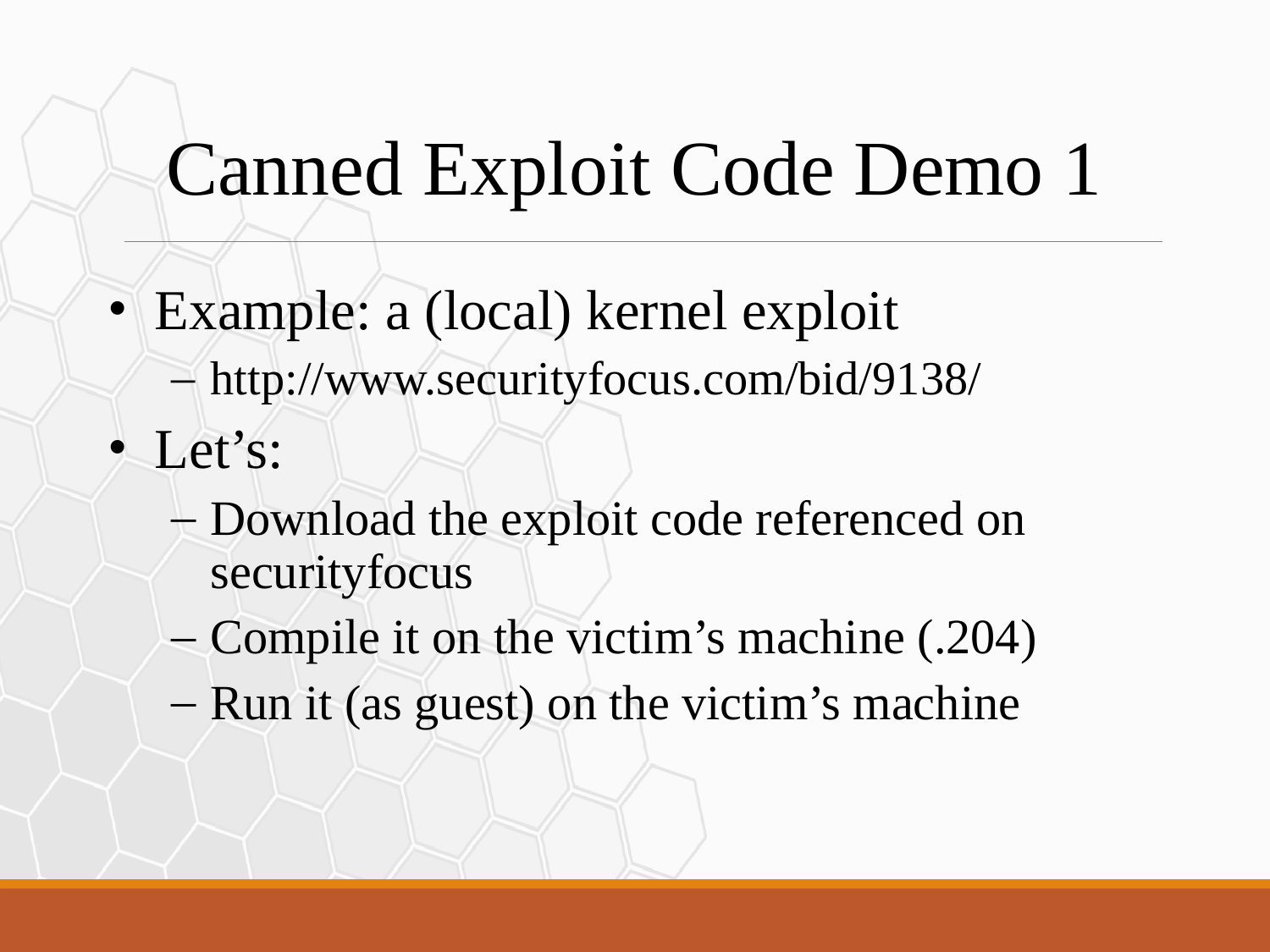

Canned Exploit Code Demo 1
Example: a (local) kernel exploit
http://www.securityfocus.com/bid/9138/
Let’s:
Download the exploit code referenced on securityfocus
Compile it on the victim’s machine (.204)
Run it (as guest) on the victim’s machine